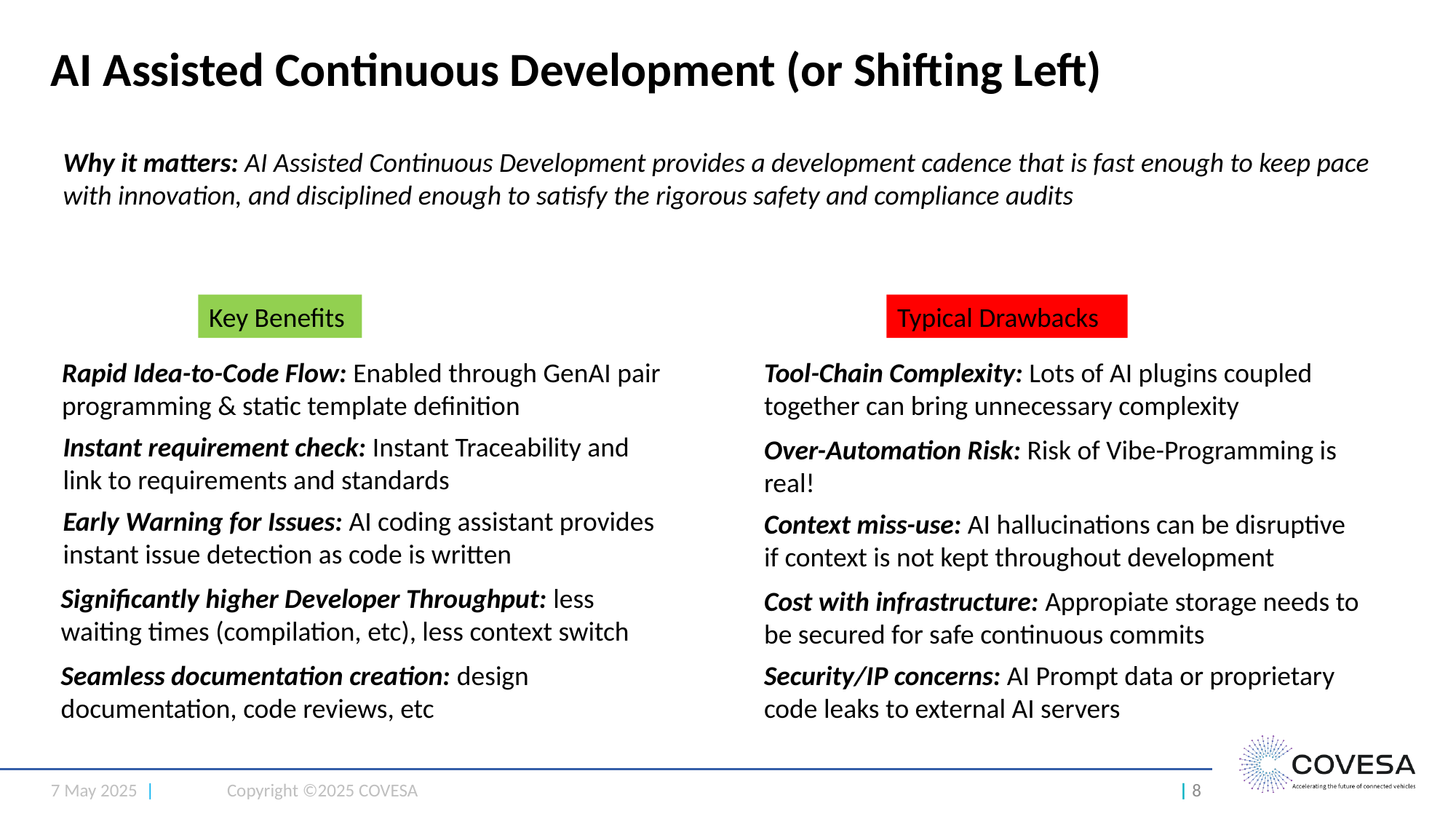

# AI Assisted Continuous Development (or Shifting Left)
Why it matters: AI Assisted Continuous Development provides a development cadence that is fast enough to keep pace with innovation, and disciplined enough to satisfy the rigorous safety and compliance audits
Key Benefits
Typical Drawbacks
Rapid Idea-to-Code Flow: Enabled through GenAI pair programming & static template definition
Tool-Chain Complexity: Lots of AI plugins coupled together can bring unnecessary complexity
Instant requirement check: Instant Traceability and link to requirements and standards
Over-Automation Risk: Risk of Vibe-Programming is real!
Early Warning for Issues: AI coding assistant provides instant issue detection as code is written
Context miss-use: AI hallucinations can be disruptive if context is not kept throughout development
Significantly higher Developer Throughput: less waiting times (compilation, etc), less context switch
Cost with infrastructure: Appropiate storage needs to be secured for safe continuous commits
Security/IP concerns: AI Prompt data or proprietary code leaks to external AI servers
Seamless documentation creation: design documentation, code reviews, etc
7 May 2025  |
Copyright ©2025 COVESA
| 8